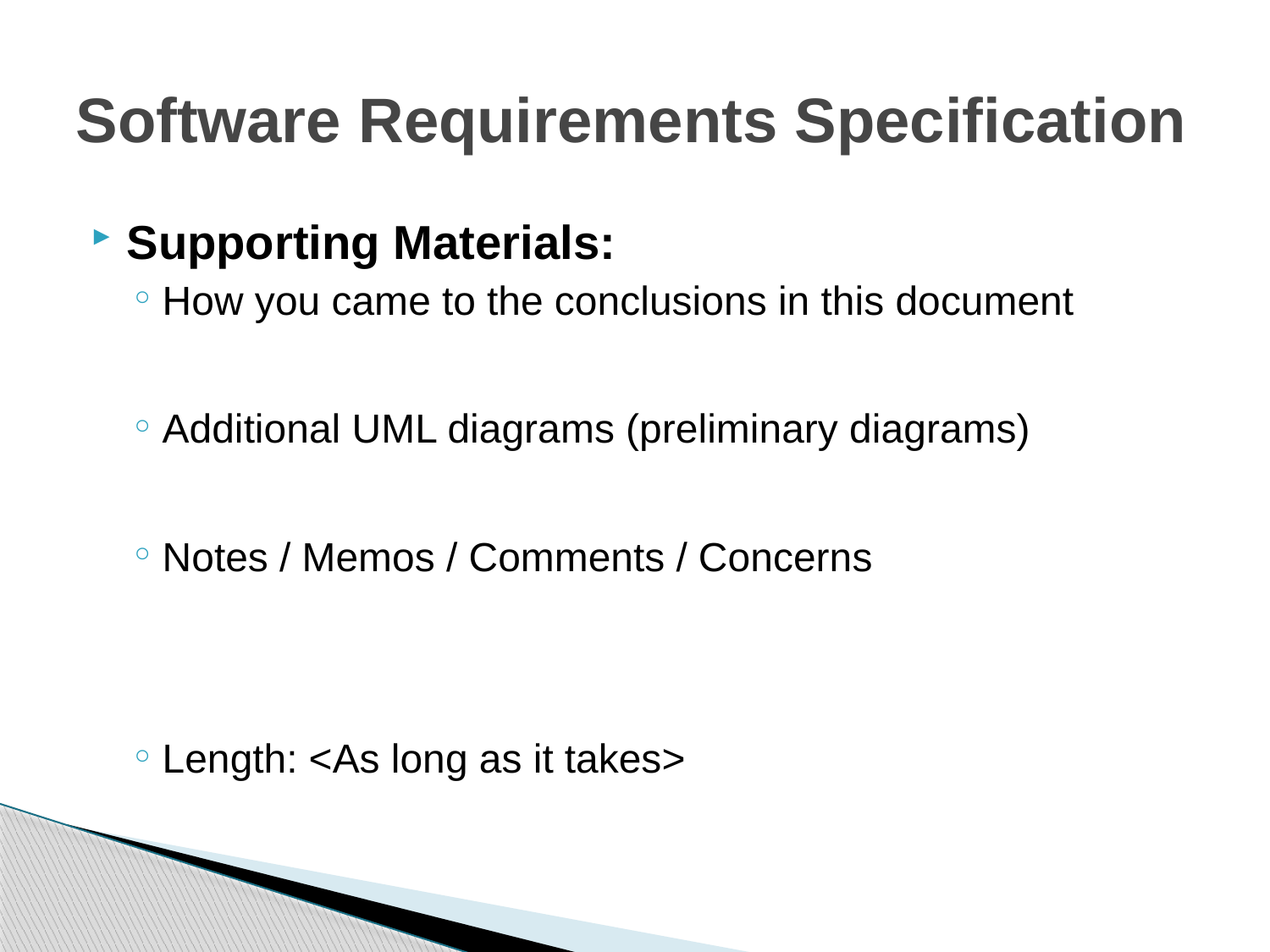

# Software Requirements Specification
Supporting Materials:
How you came to the conclusions in this document

Additional UML diagrams (preliminary diagrams)

Notes / Memos / Comments / Concerns

Length: <As long as it takes>